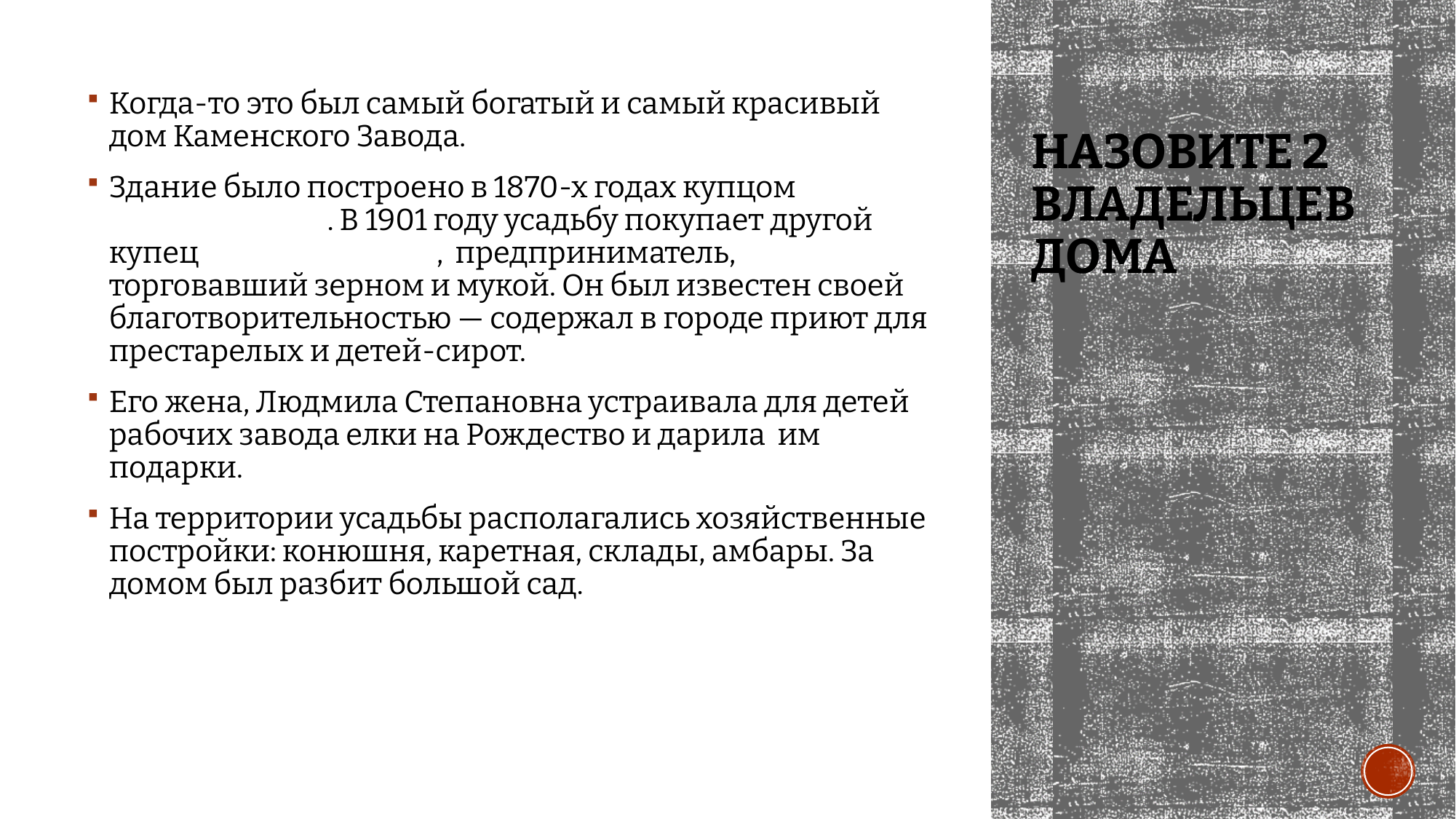

Когда-то это был самый богатый и самый красивый дом Каменского Завода.
Здание было построено в 1870-х годах купцом 			. В 1901 году усадьбу покупает другой купец			,  предприниматель, торговавший зерном и мукой. Он был известен своей благотворительностью — содержал в городе приют для престарелых и детей-сирот.
Его жена, Людмила Степановна устраивала для детей рабочих завода елки на Рождество и дарила  им подарки.
На территории усадьбы располагались хозяйственные постройки: конюшня, каретная, склады, амбары. За домом был разбит большой сад.
# Назовите 2 владельцев дома